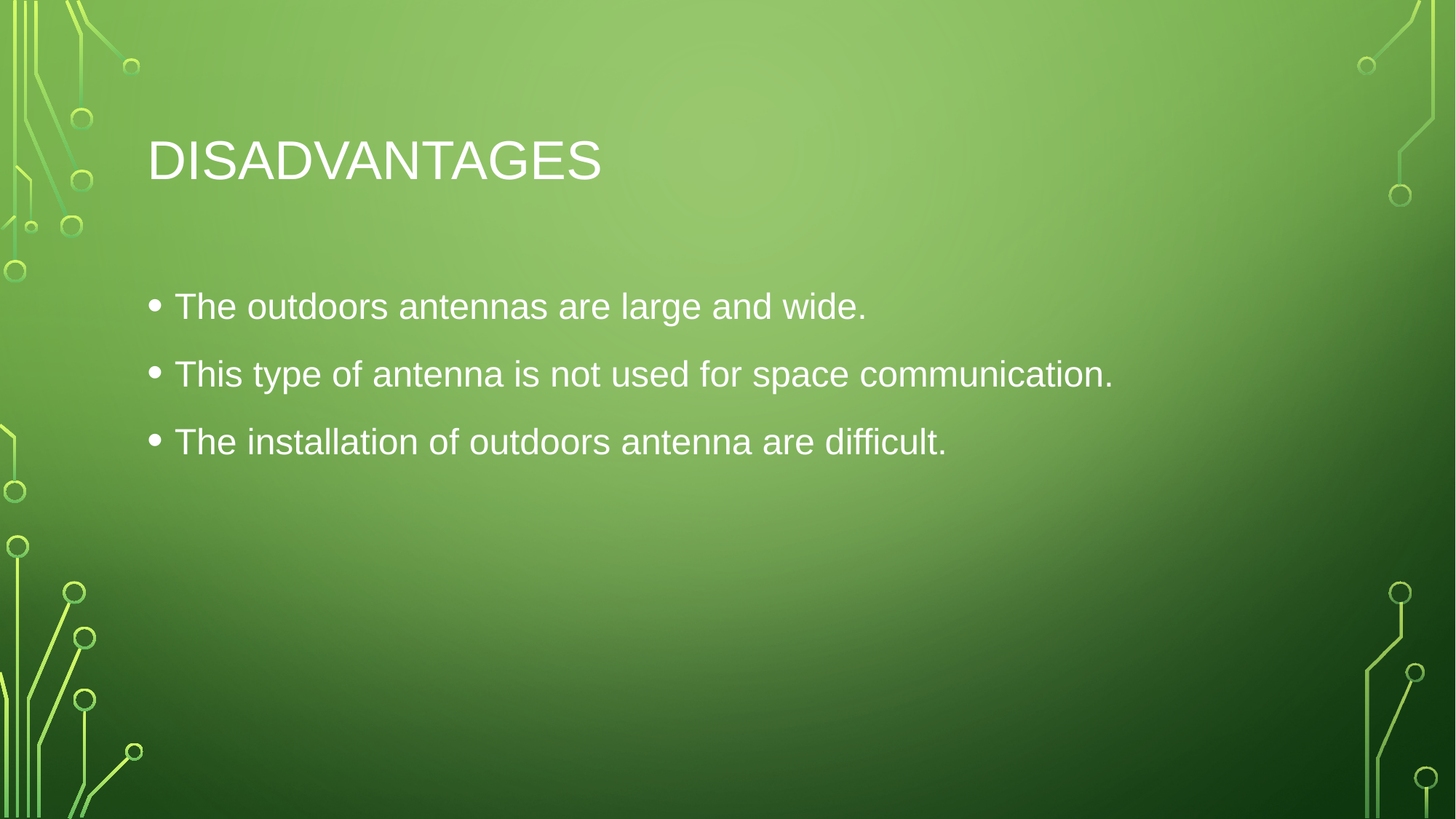

# disadvantages
The outdoors antennas are large and wide.
This type of antenna is not used for space communication.
The installation of outdoors antenna are difficult.